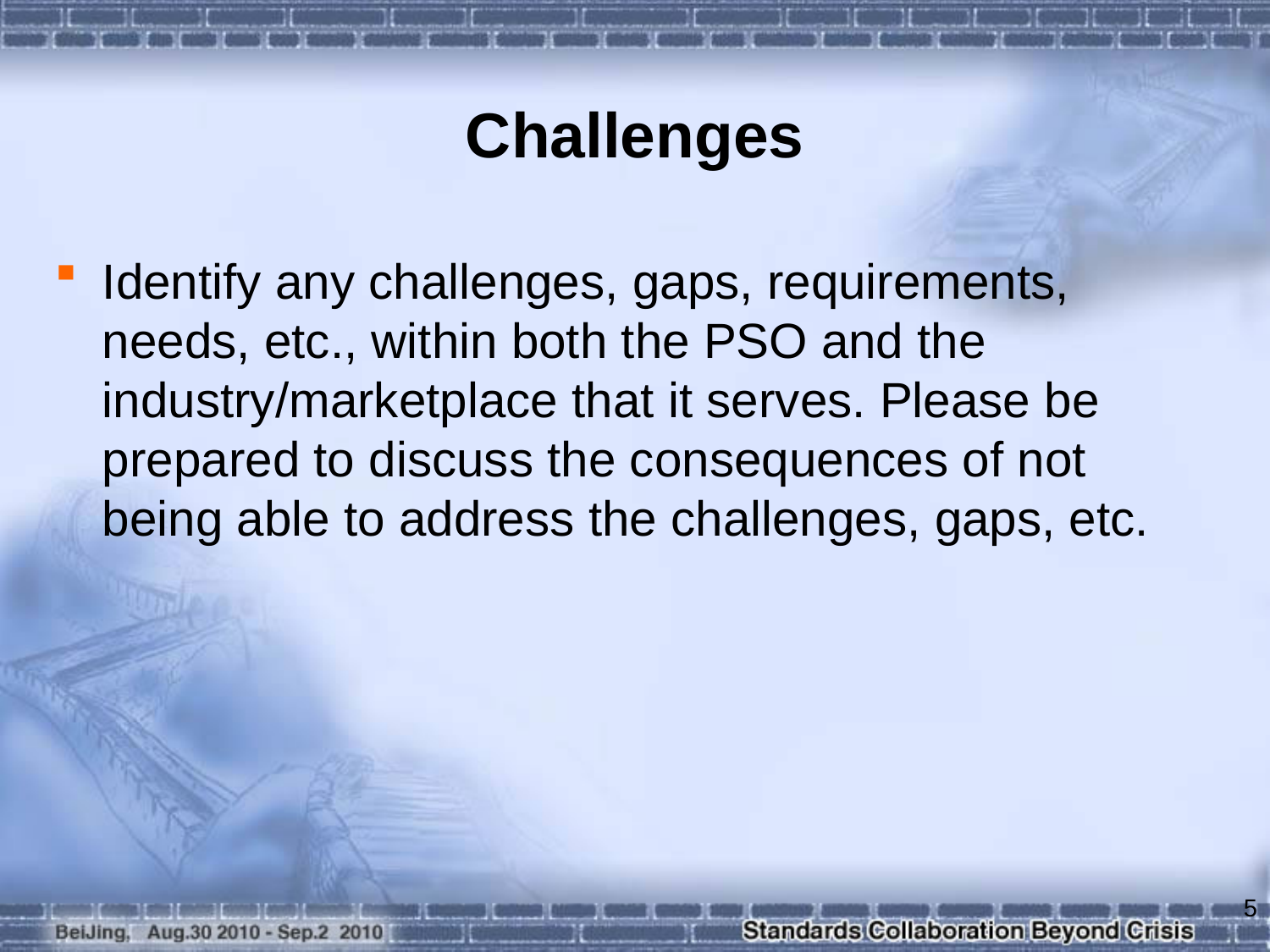

# Challenges
Identify any challenges, gaps, requirements, needs, etc., within both the PSO and the industry/marketplace that it serves. Please be prepared to discuss the consequences of not being able to address the challenges, gaps, etc.
5